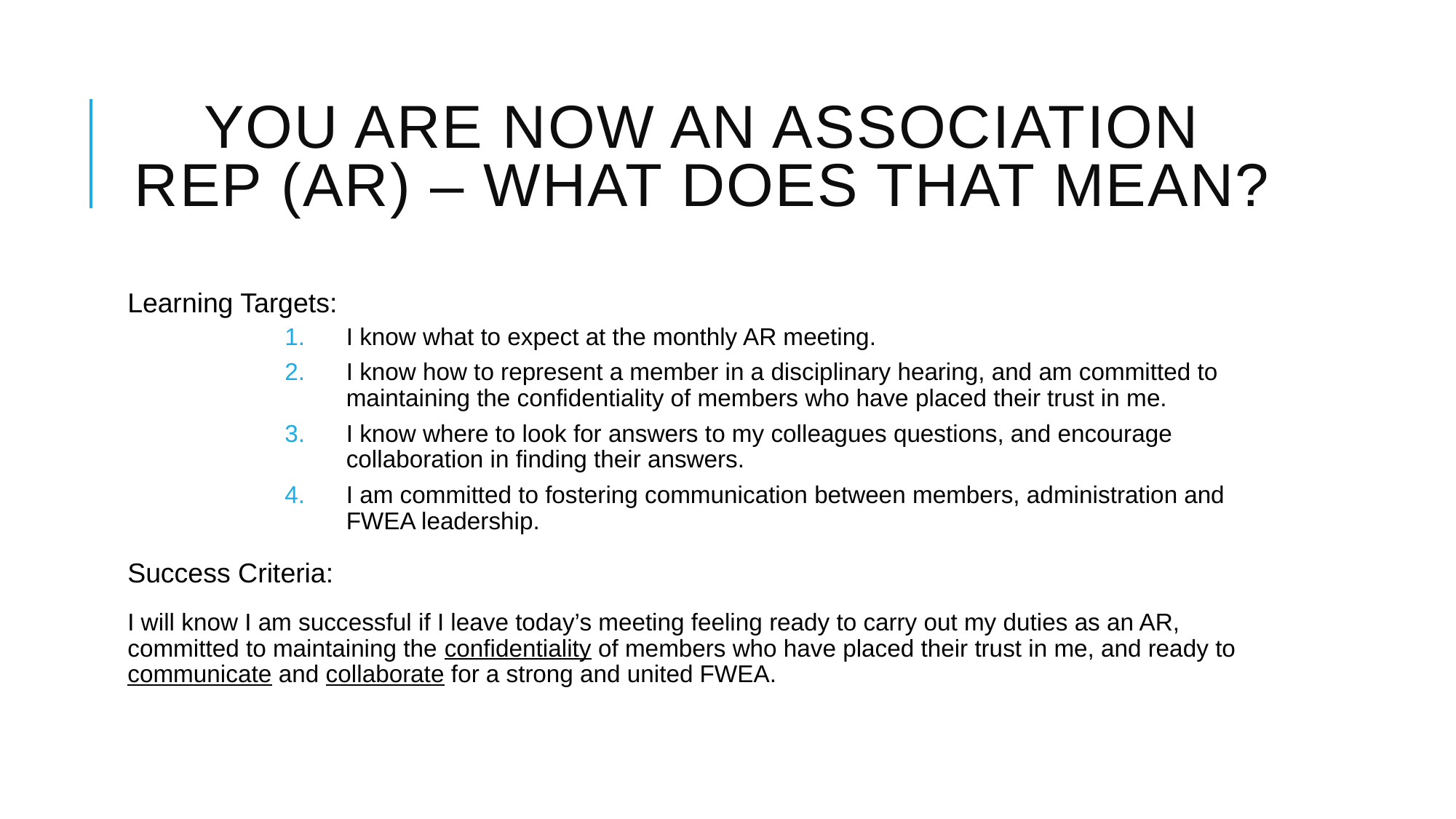

# You are now AN ASSOCIATION Rep (AR) – what does that mean?
Learning Targets:
I know what to expect at the monthly AR meeting.
I know how to represent a member in a disciplinary hearing, and am committed to maintaining the confidentiality of members who have placed their trust in me.
I know where to look for answers to my colleagues questions, and encourage collaboration in finding their answers.
I am committed to fostering communication between members, administration and FWEA leadership.
Success Criteria:
I will know I am successful if I leave today’s meeting feeling ready to carry out my duties as an AR, committed to maintaining the confidentiality of members who have placed their trust in me, and ready to communicate and collaborate for a strong and united FWEA.